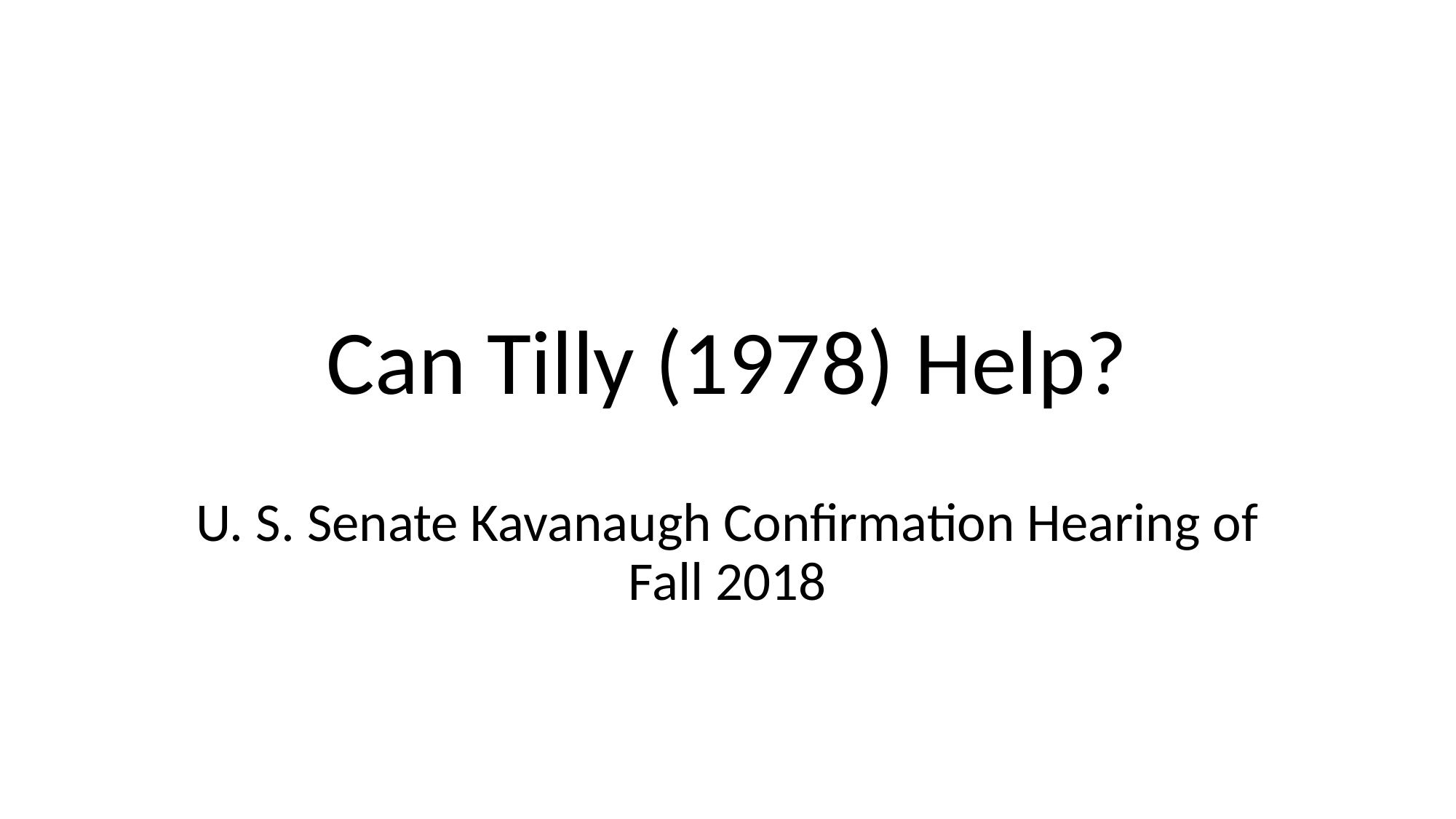

# Can Tilly (1978) Help?
U. S. Senate Kavanaugh Confirmation Hearing of Fall 2018